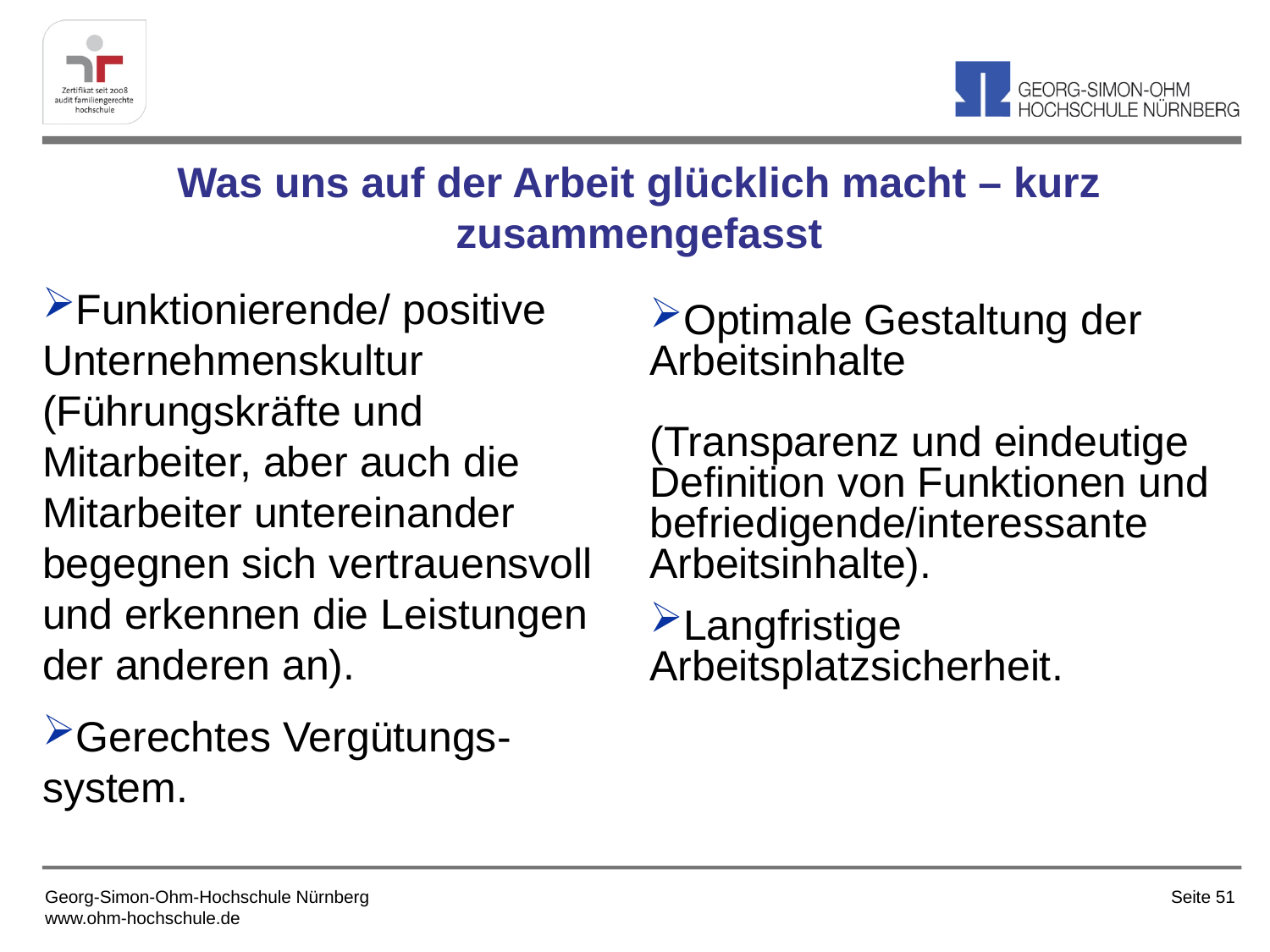

# Was uns auf der Arbeit glücklich macht – kurz zusammengefasst
Funktionierende/ positive Unternehmenskultur (Führungskräfte und Mitarbeiter, aber auch die Mitarbeiter untereinander begegnen sich vertrauensvoll und erkennen die Leistungen der anderen an).
Gerechtes Vergütungs-system.

Optimale Gestaltung der Arbeitsinhalte                                                        (Transparenz und eindeutige Definition von Funktionen und befriedigende/interessante Arbeitsinhalte).
Langfristige Arbeitsplatzsicherheit.

Georg-Simon-Ohm-Hochschule Nürnberg
www.ohm-hochschule.de
Seite 51